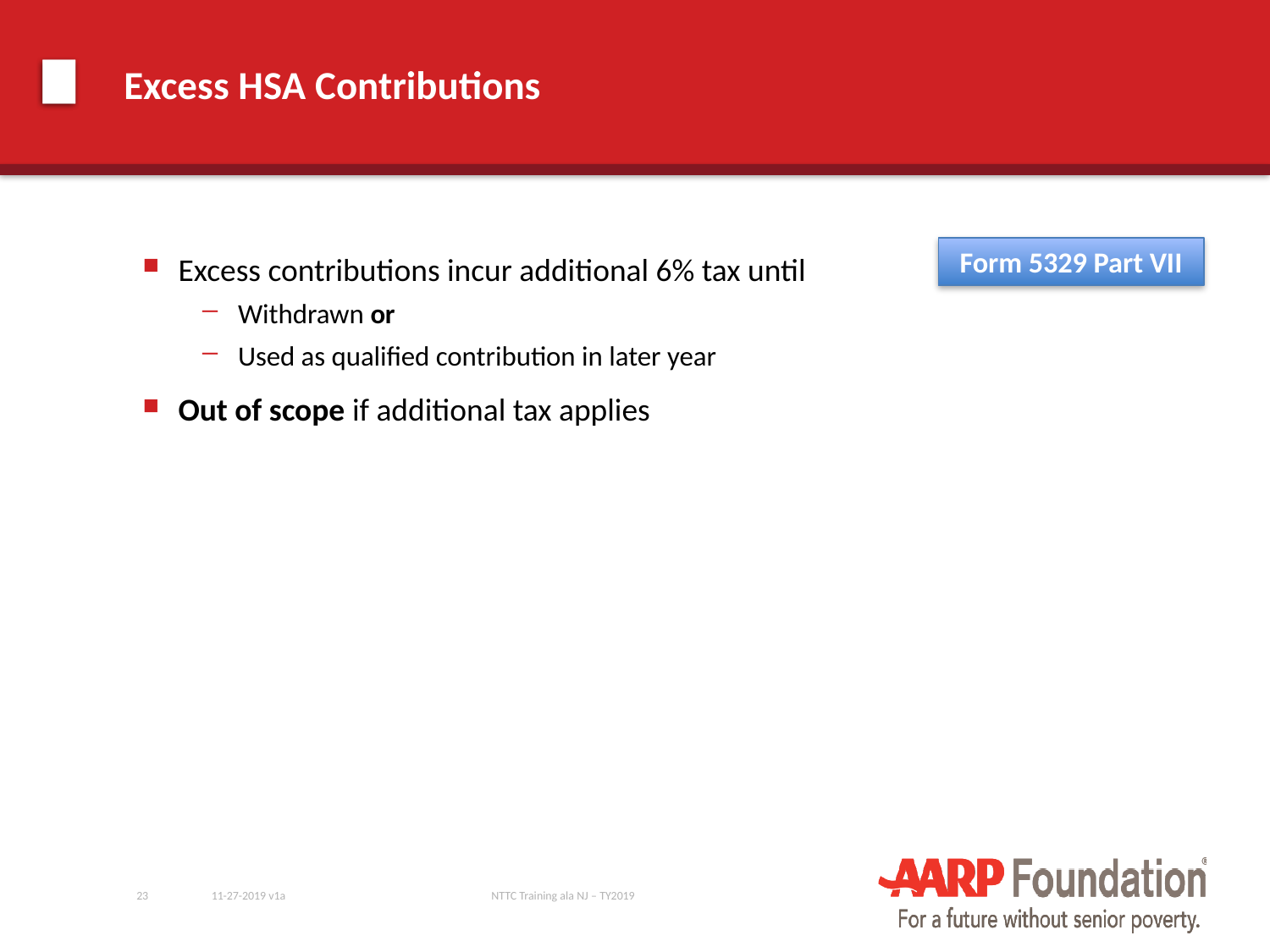

# Excess HSA Contributions
Form 5329 Part VII
Excess contributions incur additional 6% tax until
Withdrawn or
Used as qualified contribution in later year
Out of scope if additional tax applies
23
11-27-2019 v1a
NTTC Training ala NJ – TY2019